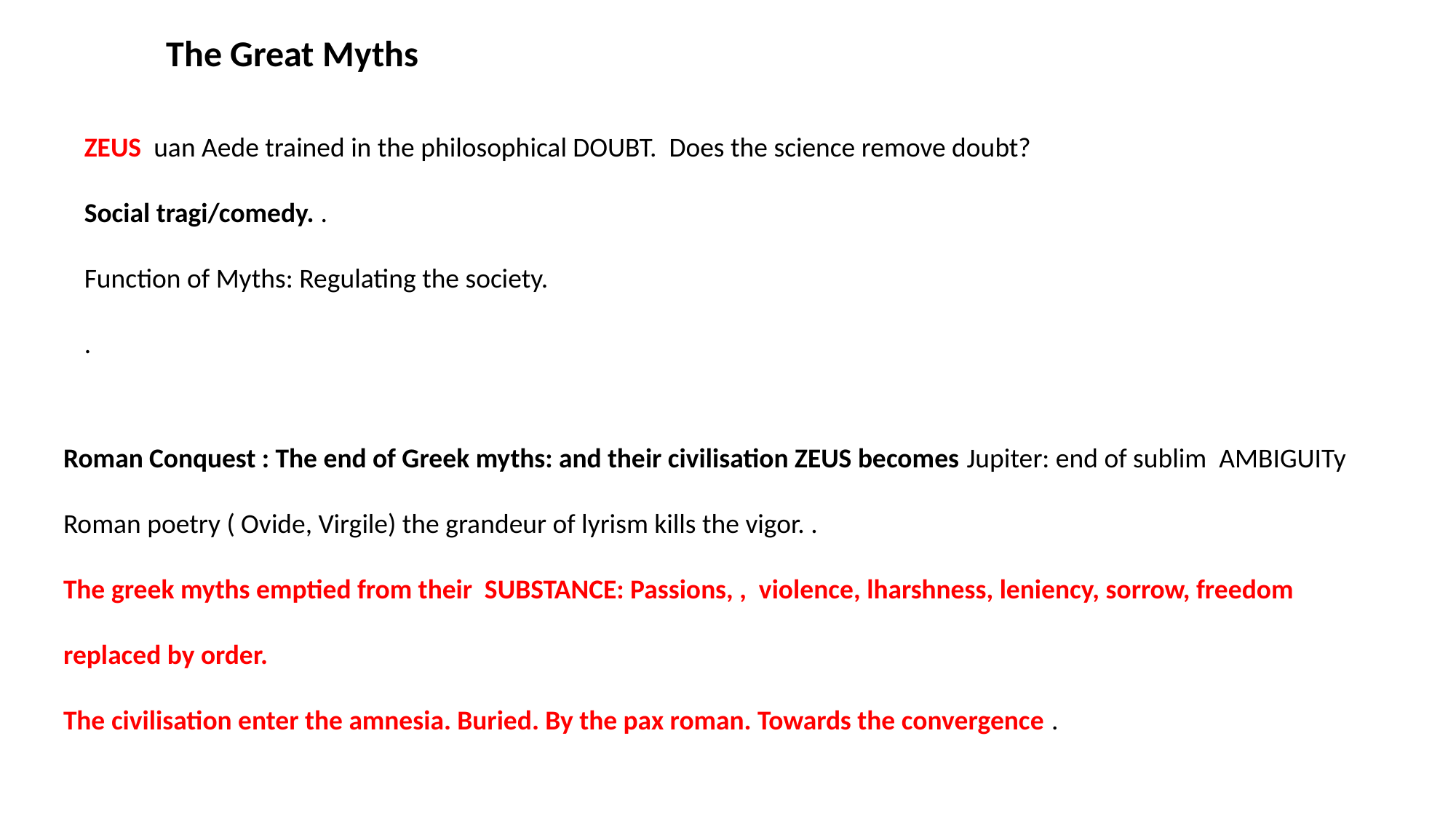

The Great Myths
ZEUS  uan Aede trained in the philosophical DOUBT.  Does the science remove doubt?

Social tragi/comedy. .

Function of Myths: Regulating the society.

.
Roman Conquest : The end of Greek myths: and their civilisation ZEUS becomes Jupiter: end of sublim  AMBIGUITy

Roman poetry ( Ovide, Virgile) the grandeur of lyrism kills the vigor. .

The greek myths emptied from their  SUBSTANCE: Passions, ,  violence, lharshness, leniency, sorrow, freedom

replaced by order.

The civilisation enter the amnesia. Buried. By the pax roman. Towards the convergence .